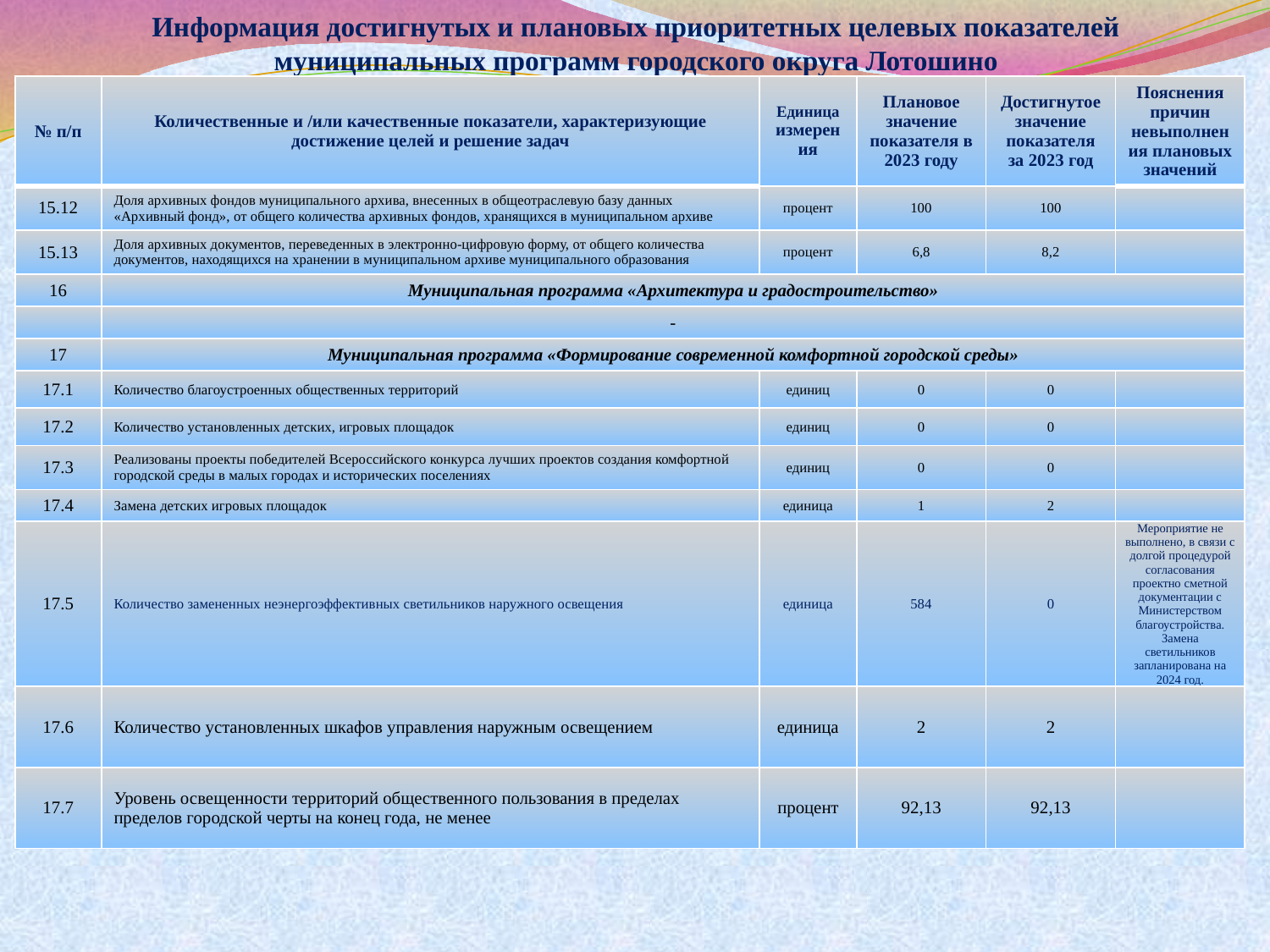

# Информация достигнутых и плановых приоритетных целевых показателей муниципальных программ городского округа Лотошино
| № п/п | Количественные и /или качественные показатели, характеризующие достижение целей и решение задач | Единица измерения | Плановое значение показателя в 2023 году | Достигнутое значение показателя за 2023 год | Пояснения причин невыполнения плановых значений |
| --- | --- | --- | --- | --- | --- |
| 15.12 | Доля архивных фондов муниципального архива, внесенных в общеотраслевую базу данных «Архивный фонд», от общего количества архивных фондов, хранящихся в муниципальном архиве | процент | 100 | 100 |  |
| 15.13 | Доля архивных документов, переведенных в электронно-цифровую форму, от общего количества документов, находящихся на хранении в муниципальном архиве муниципального образования | процент | 6,8 | 8,2 |  |
| 16 | Муниципальная программа «Архитектура и градостроительство» |  |  |  |  |
|  | - |  |  |  |  |
| 17 | Муниципальная программа «Формирование современной комфортной городской среды» |  |  |  |  |
| 17.1 | Количество благоустроенных общественных территорий | единиц | 0 | 0 |  |
| 17.2 | Количество установленных детских, игровых площадок | единиц | 0 | 0 |  |
| 17.3 | Реализованы проекты победителей Всероссийского конкурса лучших проектов создания комфортной городской среды в малых городах и исторических поселениях | единиц | 0 | 0 |  |
| 17.4 | Замена детских игровых площадок | единица | 1 | 2 |  |
| 17.5 | Количество замененных неэнергоэффективных светильников наружного освещения | единица | 584 | 0 | Мероприятие не выполнено, в связи с долгой процедурой согласования проектно сметной документации с Министерством благоустройства. Замена светильников запланирована на 2024 год. |
| 17.6 | Количество установленных шкафов управления наружным освещением | единица | 2 | 2 |  |
| 17.7 | Уровень освещенности территорий общественного пользования в пределах пределов городской черты на конец года, не менее | процент | 92,13 | 92,13 |  |